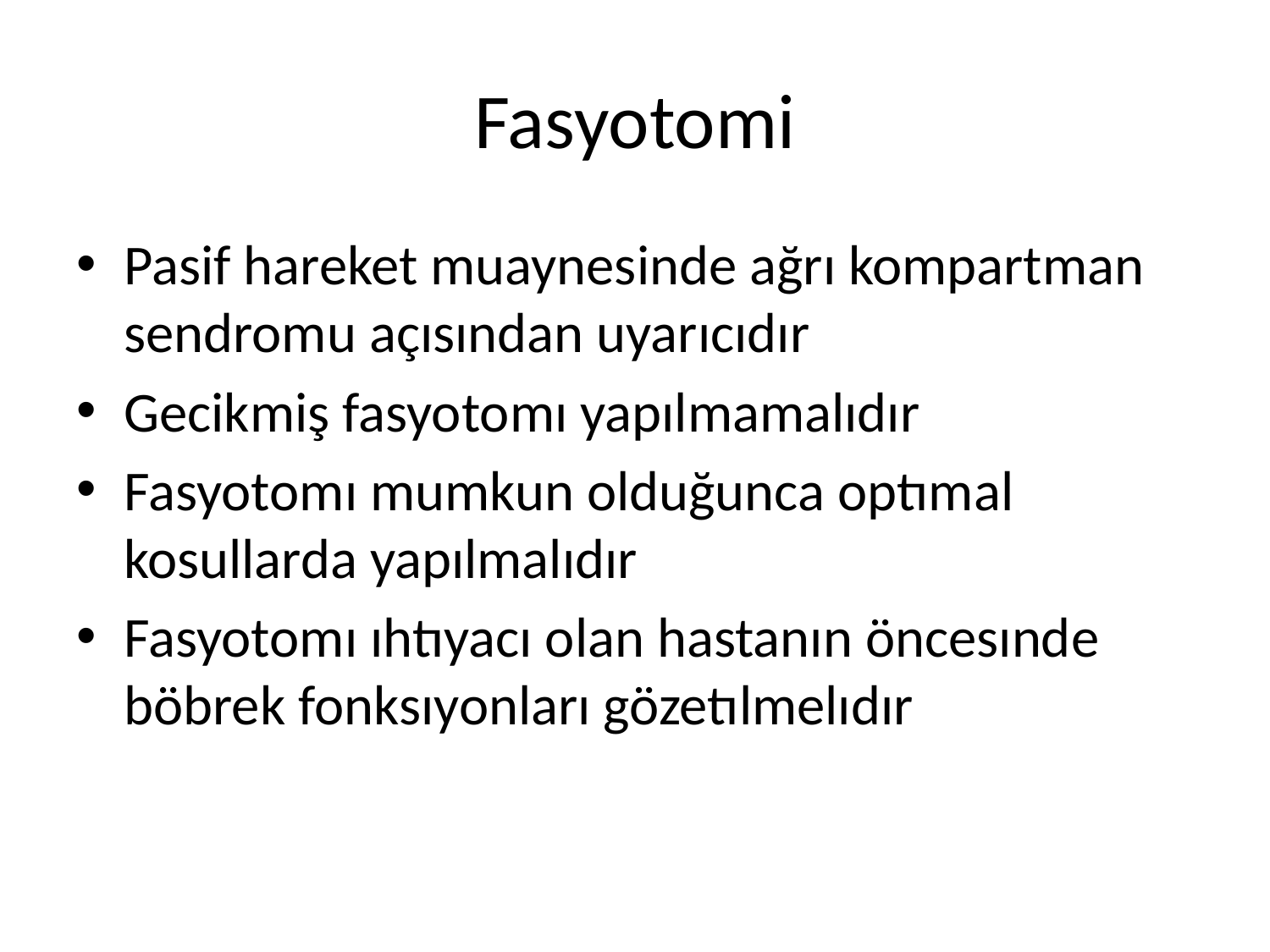

# Fasyotomi
Pasif hareket muaynesinde ağrı kompartman sendromu açısından uyarıcıdır
Gecikmiş fasyotomı yapılmamalıdır
Fasyotomı mumkun olduğunca optımal kosullarda yapılmalıdır
Fasyotomı ıhtıyacı olan hastanın öncesınde böbrek fonksıyonları gözetılmelıdır